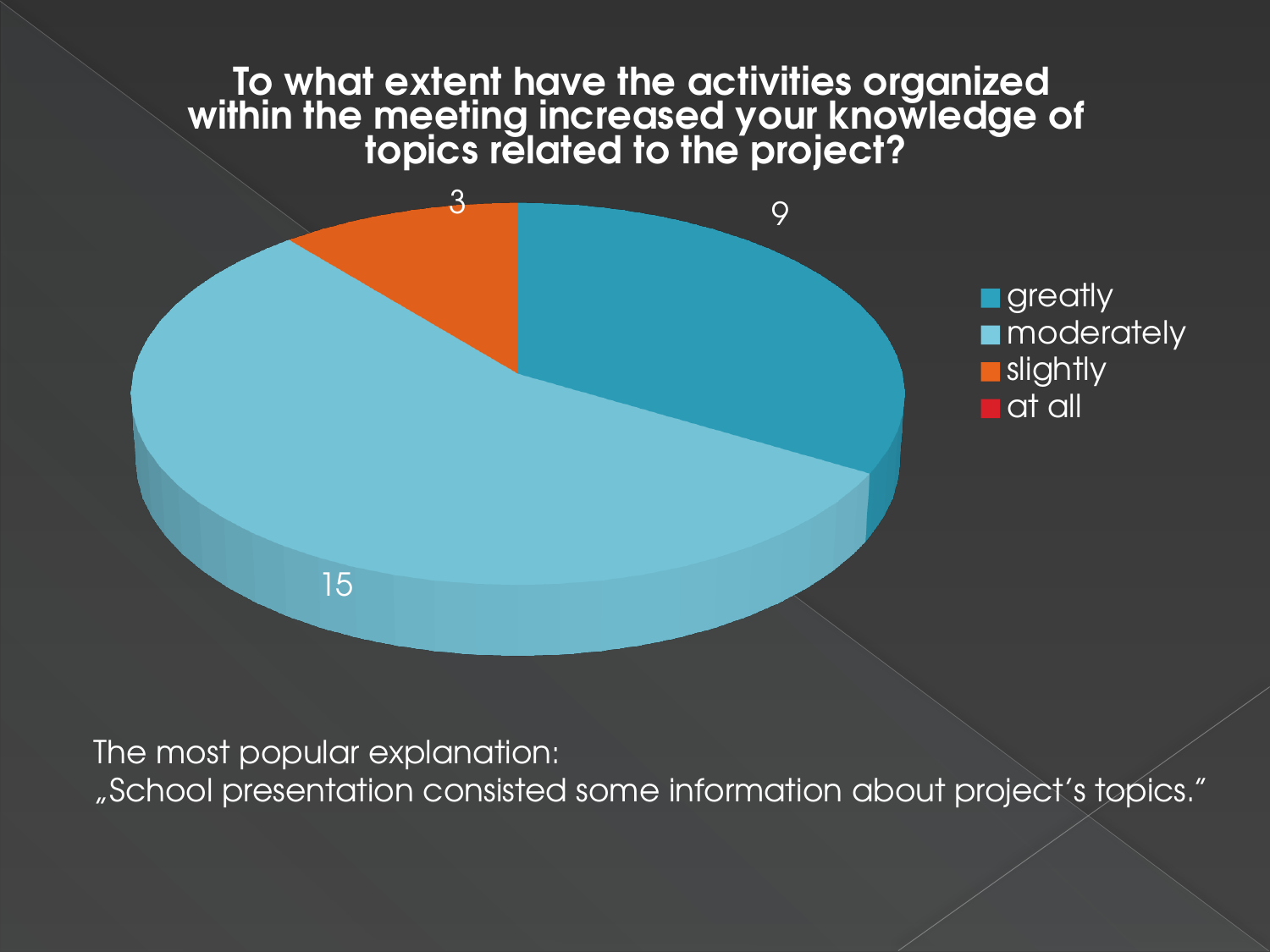

[unsupported chart]

The most popular explanation:
„School presentation consisted some information about project’s topics.”